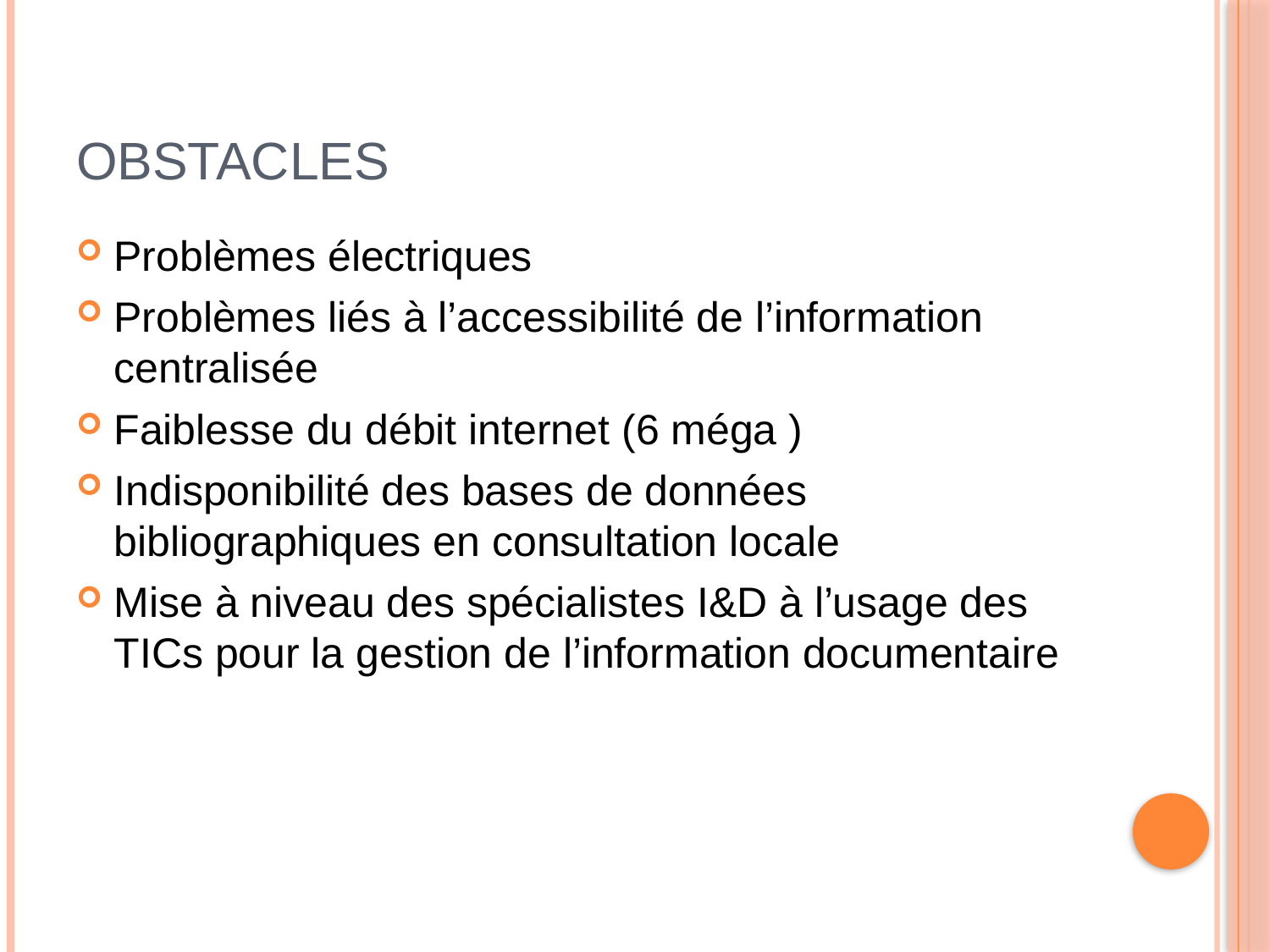

# OBSTACLES
Problèmes électriques
Problèmes liés à l’accessibilité de l’information centralisée
Faiblesse du débit internet (6 méga )
Indisponibilité des bases de données bibliographiques en consultation locale
Mise à niveau des spécialistes I&D à l’usage des TICs pour la gestion de l’information documentaire